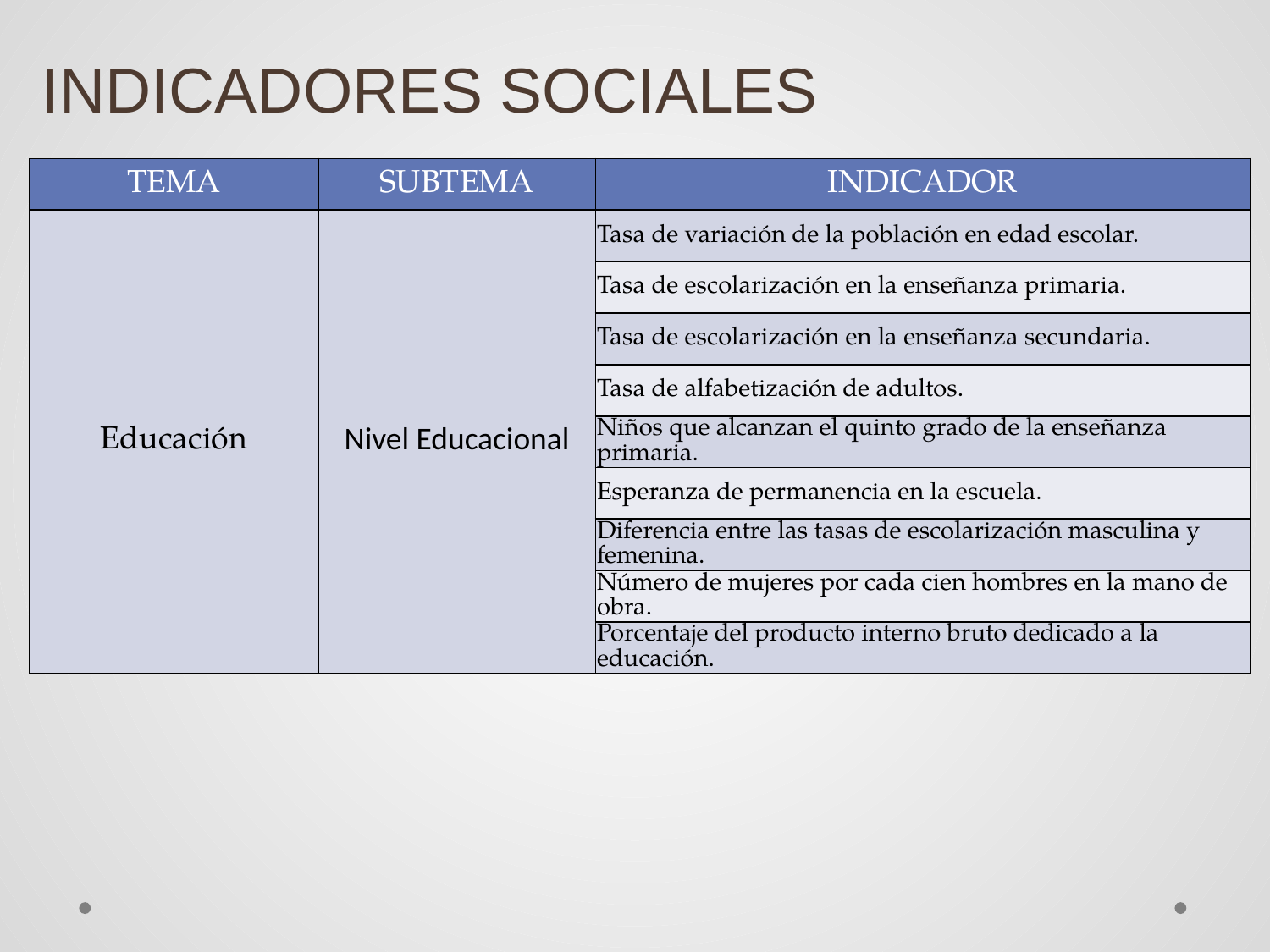

INDICADORES SOCIALES
| TEMA | SUBTEMA | INDICADOR |
| --- | --- | --- |
| Educación | Nivel Educacional | Tasa de variación de la población en edad escolar. |
|  |  | Tasa de escolarización en la enseñanza primaria. |
|  |  | Tasa de escolarización en la enseñanza secundaria. |
|  |  | Tasa de alfabetización de adultos. |
|  |  | Niños que alcanzan el quinto grado de la enseñanza primaria. |
|  |  | Esperanza de permanencia en la escuela. |
|  |  | Diferencia entre las tasas de escolarización masculina y femenina. |
|  |  | Número de mujeres por cada cien hombres en la mano de obra. |
|  |  | Porcentaje del producto interno bruto dedicado a la educación. |